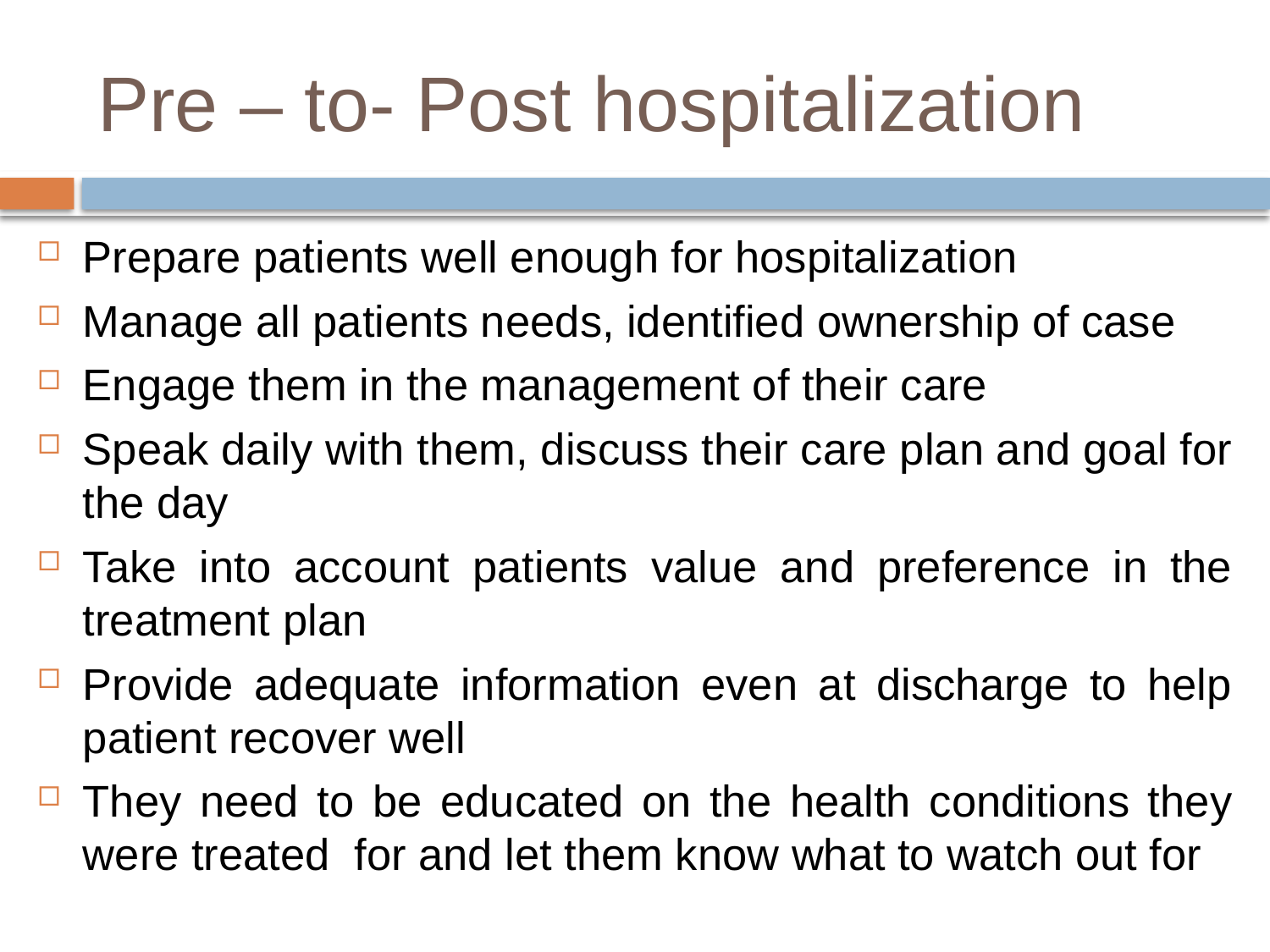

# Pre – to- Post hospitalization
Prepare patients well enough for hospitalization
Manage all patients needs, identified ownership of case
Engage them in the management of their care
Speak daily with them, discuss their care plan and goal for the day
Take into account patients value and preference in the treatment plan
Provide adequate information even at discharge to help patient recover well
They need to be educated on the health conditions they were treated  for and let them know what to watch out for